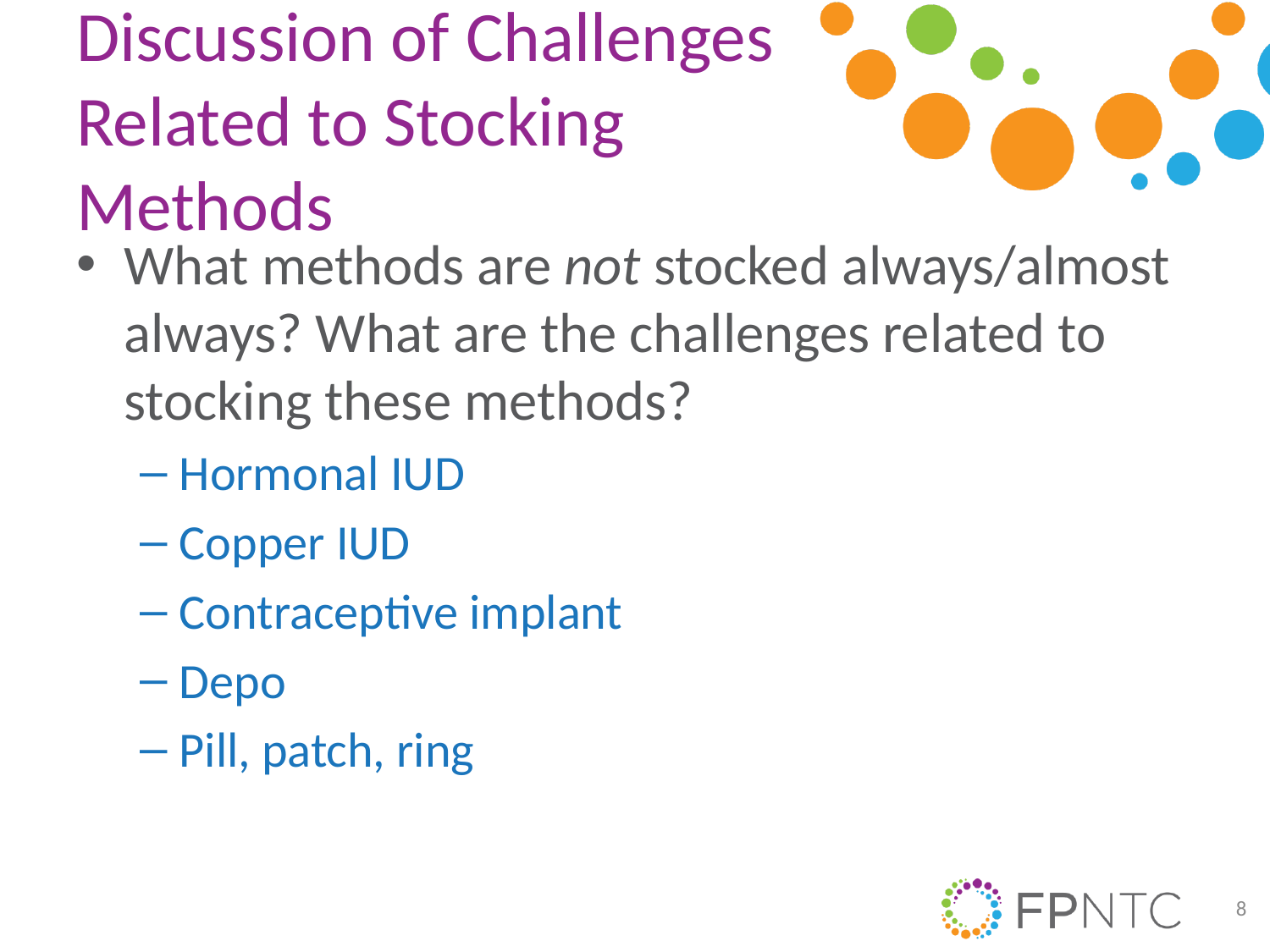

# Discussion of Challenges Related to Stocking Methods
What methods are not stocked always/almost always? What are the challenges related to stocking these methods?
Hormonal IUD
Copper IUD
Contraceptive implant
Depo
Pill, patch, ring
8